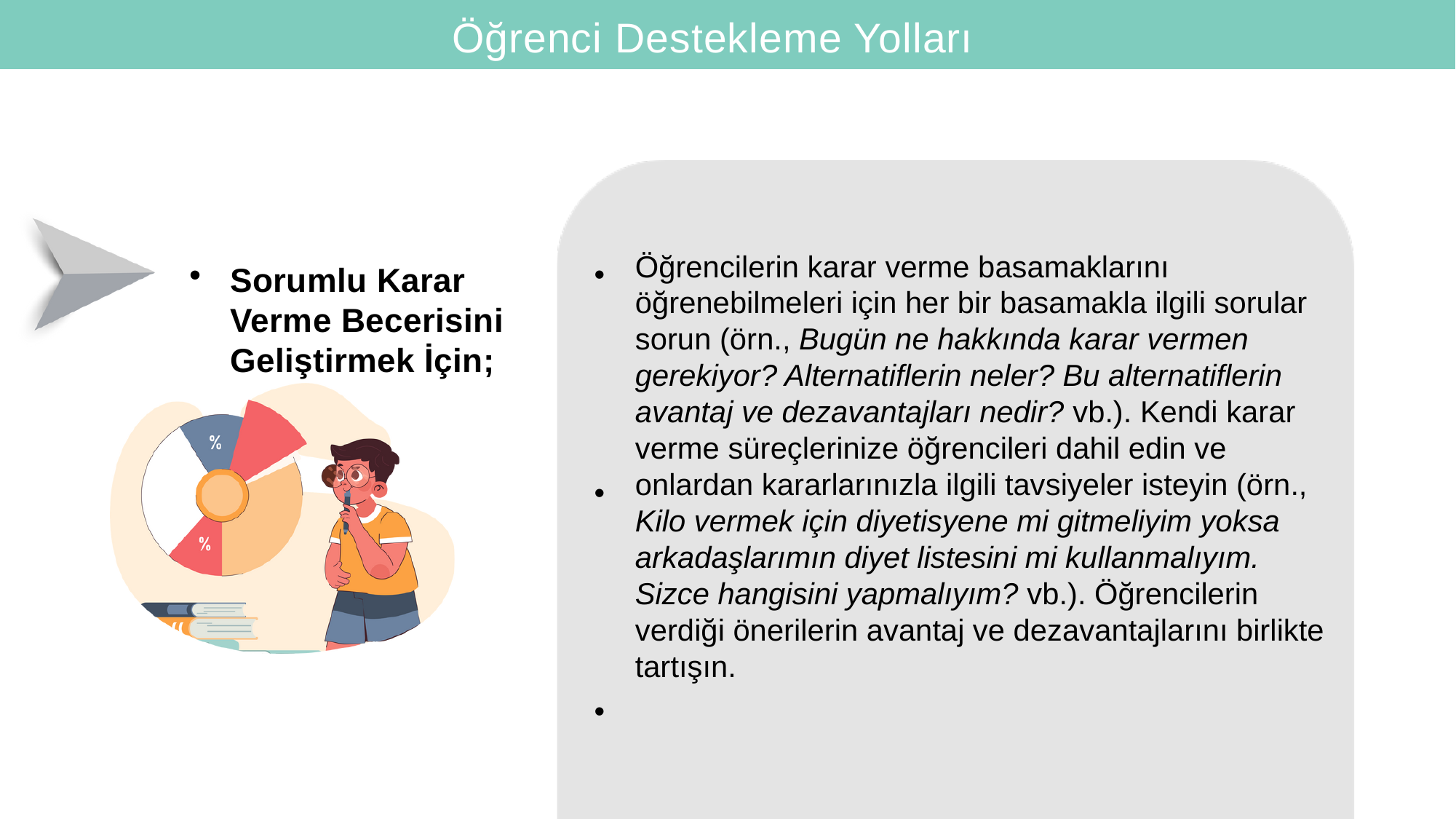

Öğrenci Destekleme Yolları

•
Öğrencilerin karar verme basamaklarını öğrenebilmeleri için her bir basamakla ilgili sorular sorun (örn., Bugün ne hakkında karar vermen gerekiyor? Alternatiflerin neler? Bu alternatiflerin avantaj ve dezavantajları nedir? vb.). Kendi karar verme süreçlerinize öğrencileri dahil edin ve onlardan kararlarınızla ilgili tavsiyeler isteyin (örn., Kilo vermek için diyetisyene mi gitmeliyim yoksa arkadaşlarımın diyet listesini mi kullanmalıyım. Sizce hangisini yapmalıyım? vb.). Öğrencilerin verdiği önerilerin avantaj ve dezavantajlarını birlikte tartışın.
•
Sorumlu Karar Verme Becerisini Geliştirmek İçin;

•
•